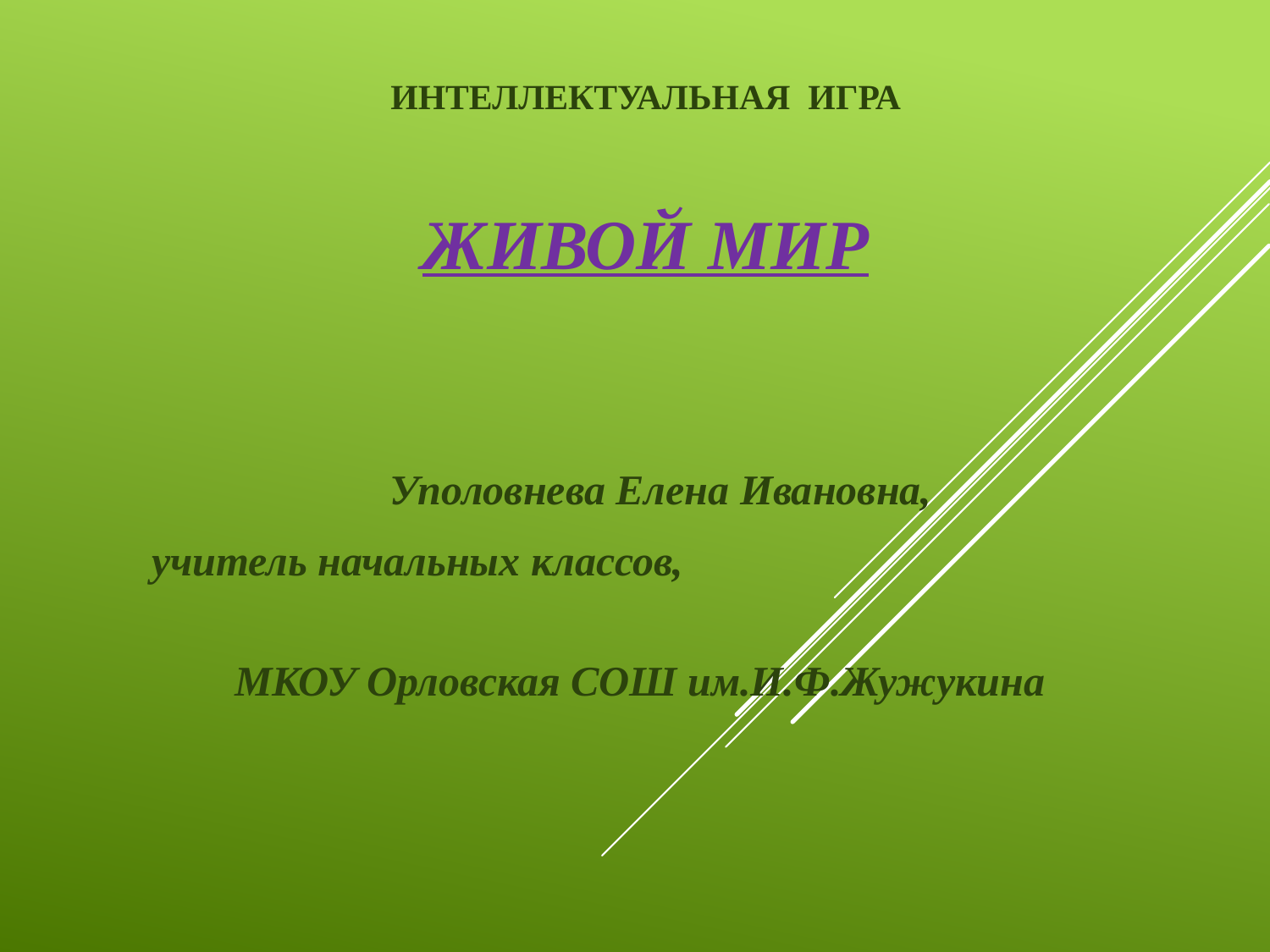

# Интеллектуальная  игра Живой мир

   Уполовнева Елена Ивановна,
  учитель начальных классов,
МКОУ Орловская СОШ им.И.Ф.Жужукина